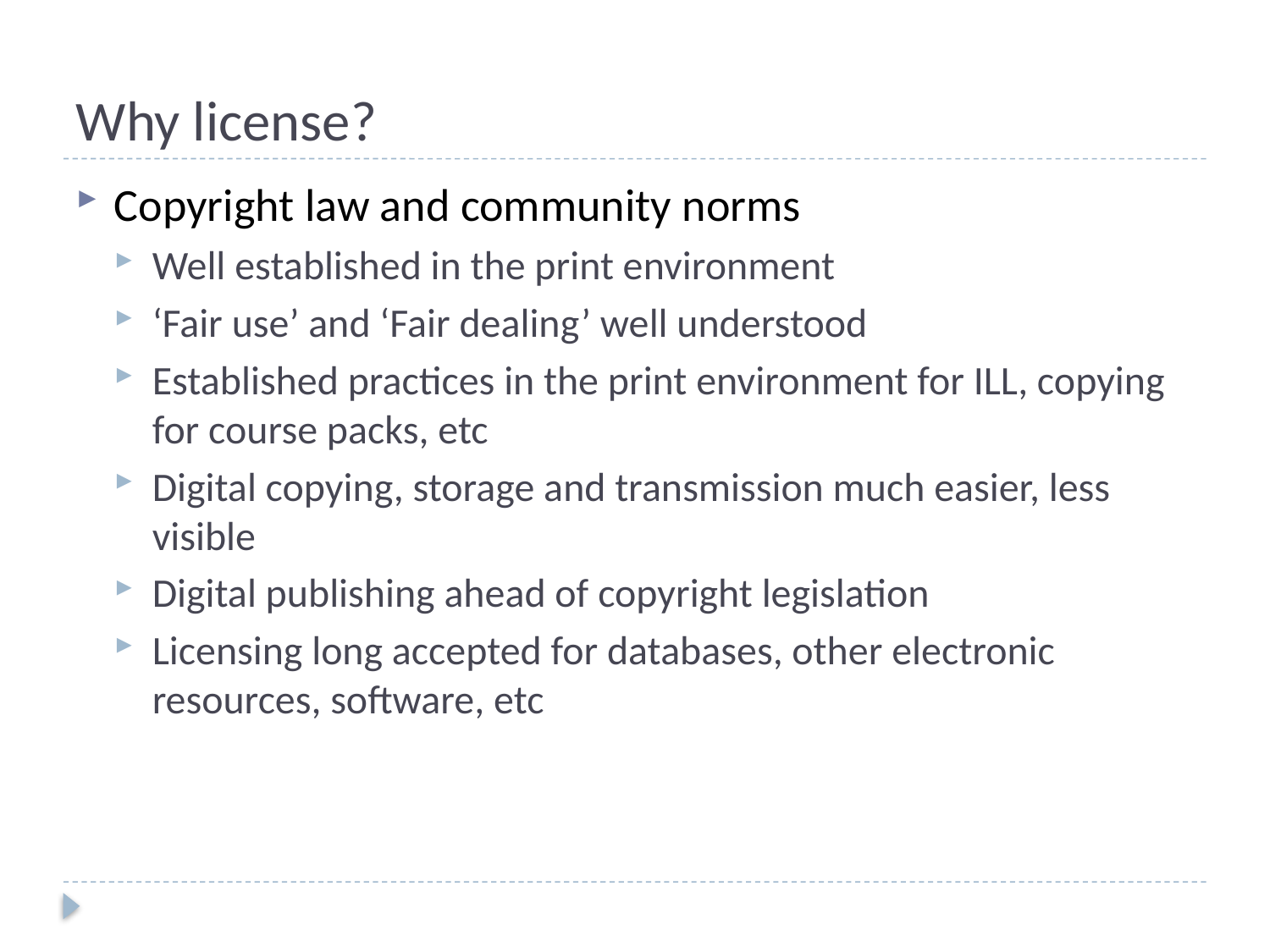

# Why license?
Copyright law and community norms
Well established in the print environment
‘Fair use’ and ‘Fair dealing’ well understood
Established practices in the print environment for ILL, copying for course packs, etc
Digital copying, storage and transmission much easier, less visible
Digital publishing ahead of copyright legislation
Licensing long accepted for databases, other electronic resources, software, etc